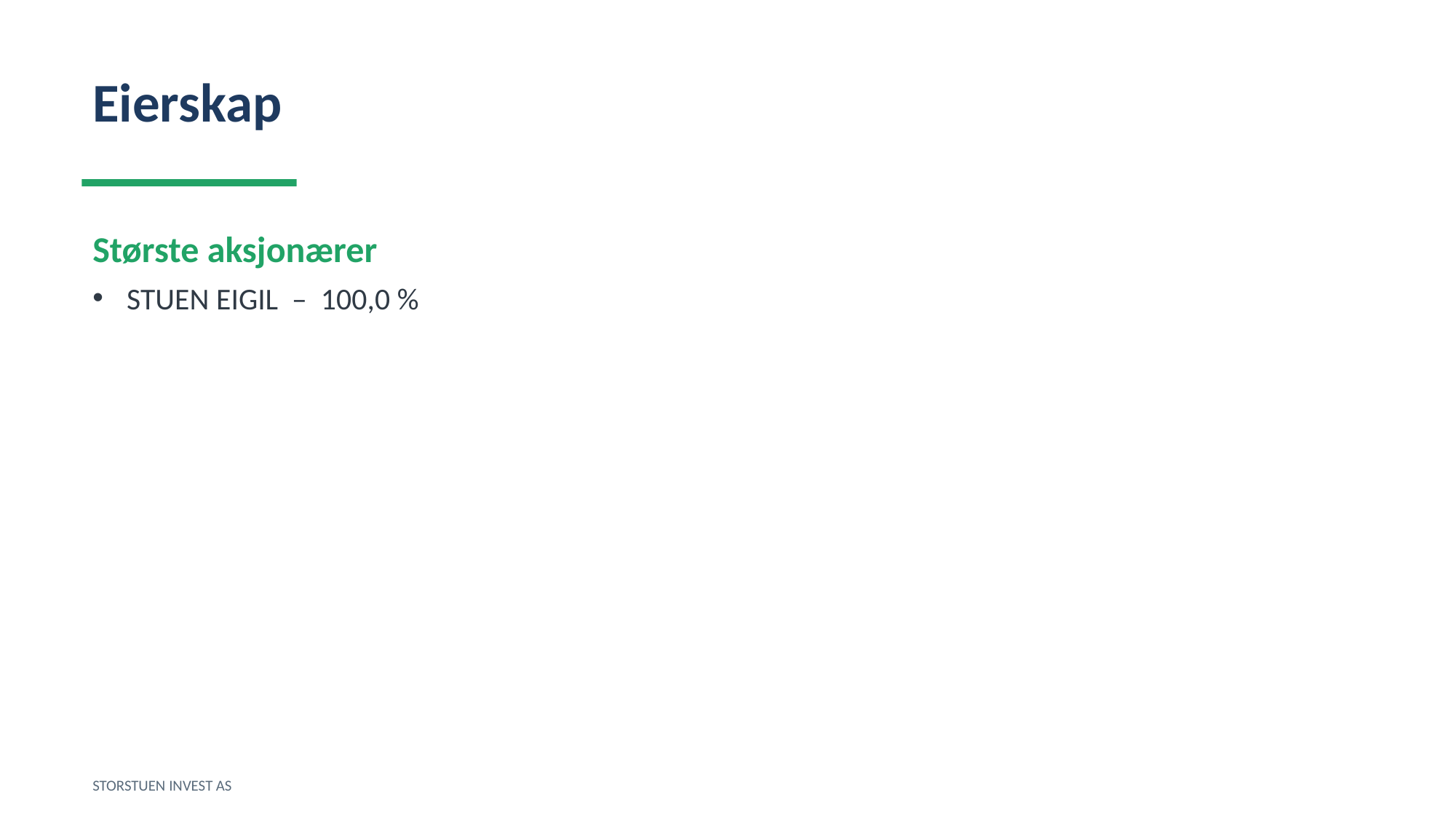

Eierskap

Største aksjonærer
STUEN EIGIL  –  100,0 %
STORSTUEN INVEST AS